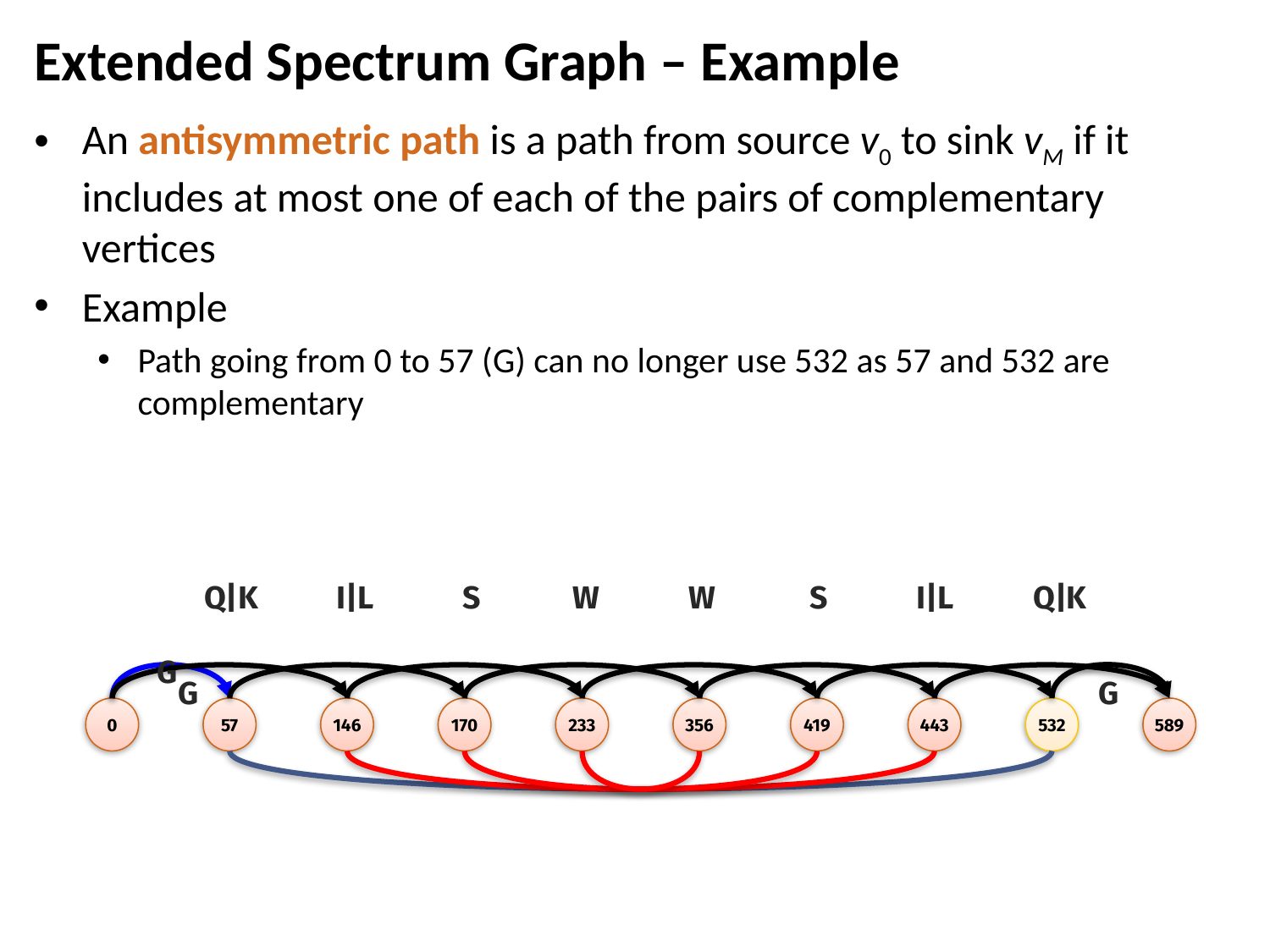

# Extended Spectrum Graph – Example
An antisymmetric path is a path from source v0 to sink vM if it includes at most one of each of the pairs of complementary vertices
Example
Path going from 0 to 57 (G) can no longer use 532 as 57 and 532 are complementary

Q|K
I|L
S
W
W
S
I|L
Q|K
G
G
G
0
57
146
170
233
356
419
443
532
589